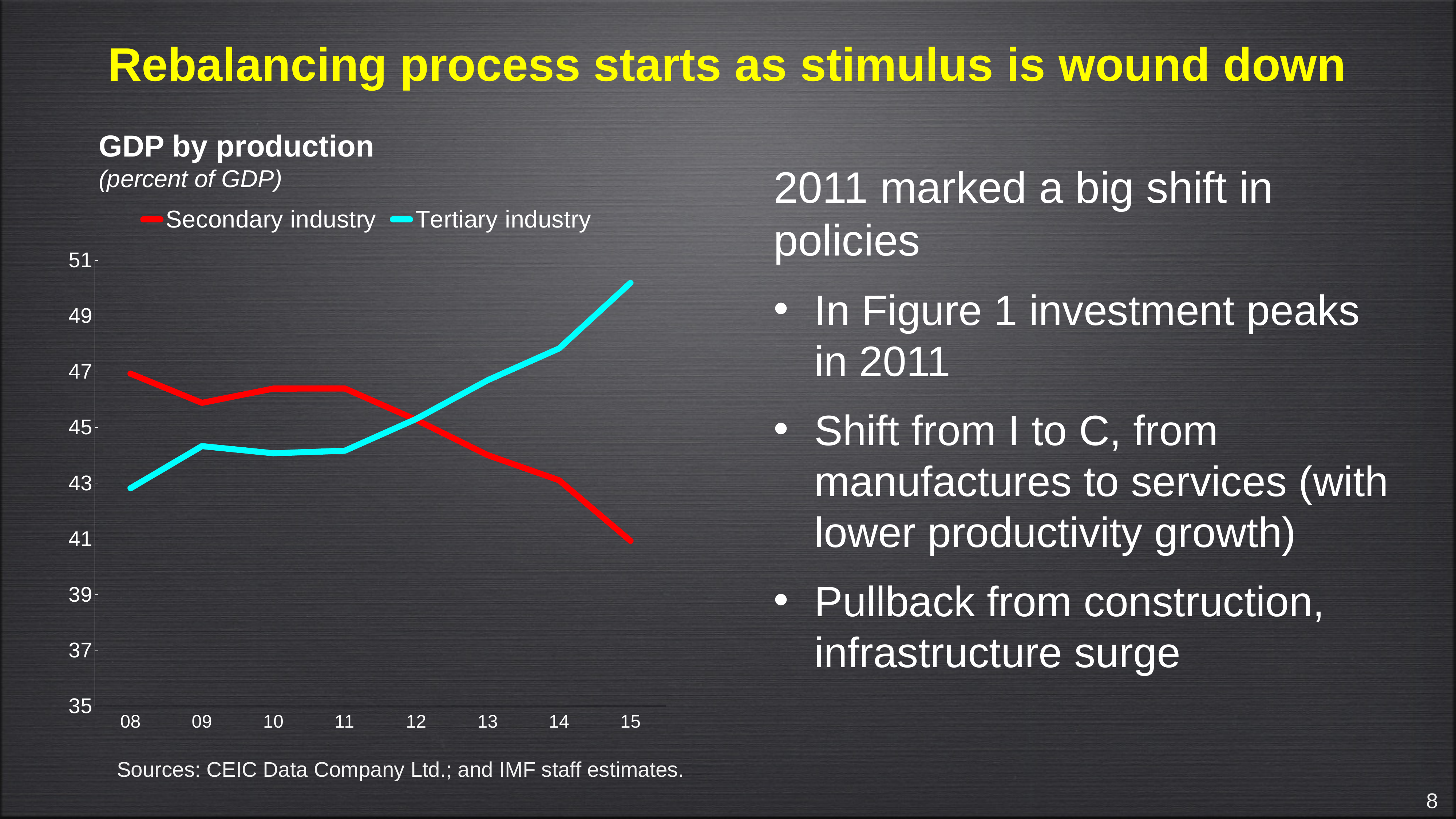

Rebalancing process starts as stimulus is wound down
GDP by production
(percent of GDP)

2011 marked a big shift in policies
In Figure 1 investment peaks in 2011
Shift from I to C, from manufactures to services (with lower productivity growth)
Pullback from construction, infrastructure surge

### Chart

| Category | Secondary industry | Tertiary industry |
|---|---|---|
| 39448 | 46.93249623257714 | 42.816639568346446 |
| 39814 | 45.883768083891034 | 44.33003305246284 |
| 40179 | 46.396063436508165 | 44.073764079778165 |
| 40544 | 46.4006788465005 | 44.16479358496597 |
| 40909 | 45.273512058647505 | 45.30656364540126 |
| 41275 | 44.008158665583416 | 46.69666778889478 |
| 41640 | 43.10295136139037 | 47.83711764760689 |
| 42005 | 40.92748741148506 | 50.19286488896228 |
Sources: CEIC Data Company Ltd.; and IMF staff estimates.
8